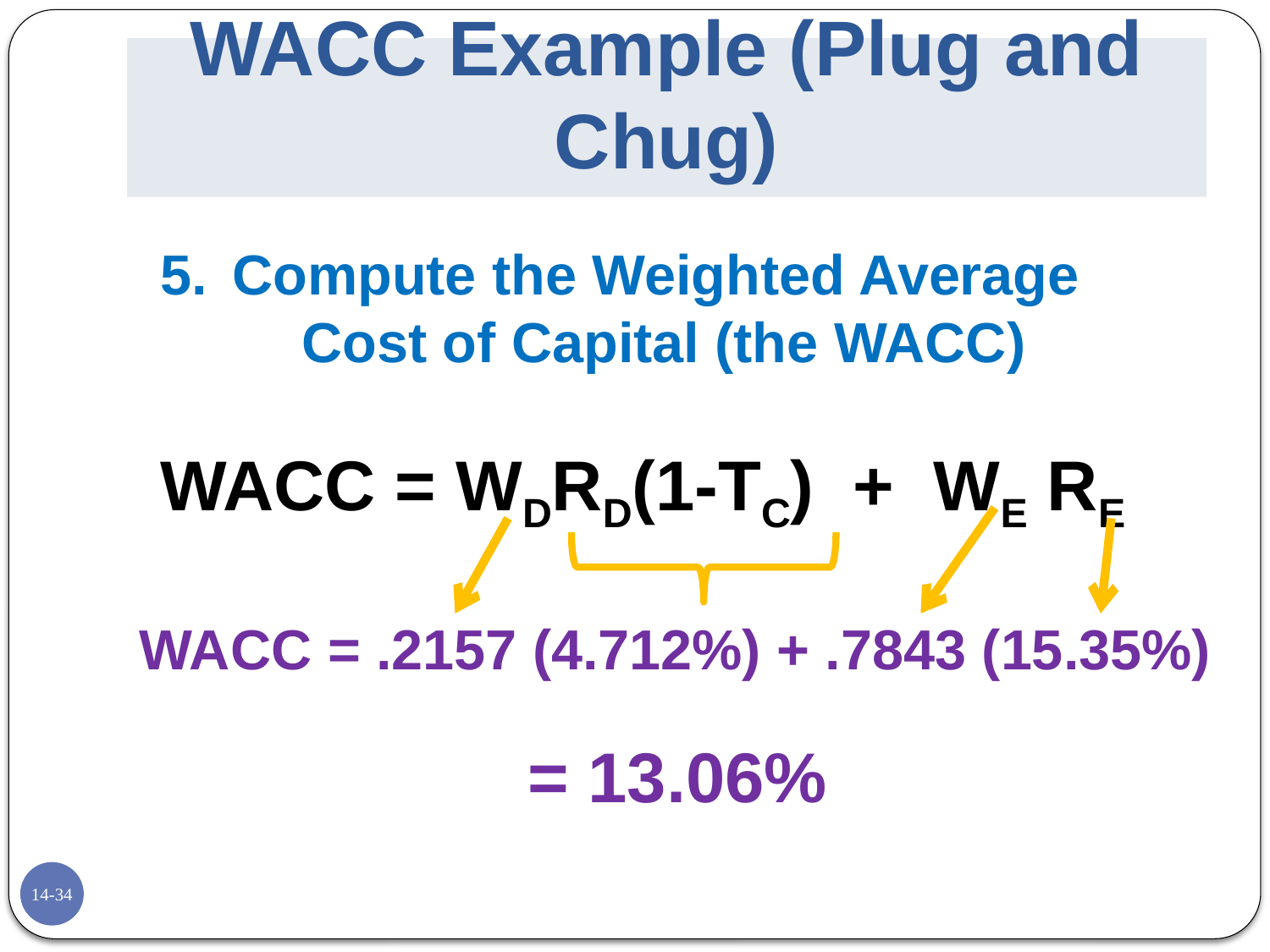

# WACC Example (Plug and Chug)
Compute the Weighted Average
         Cost of Capital (the WACC)
WACC = WDRD(1-TC)  +  WE RE

WACC = .2157 (4.712%) + .7843 (15.35%)

= 13.06%